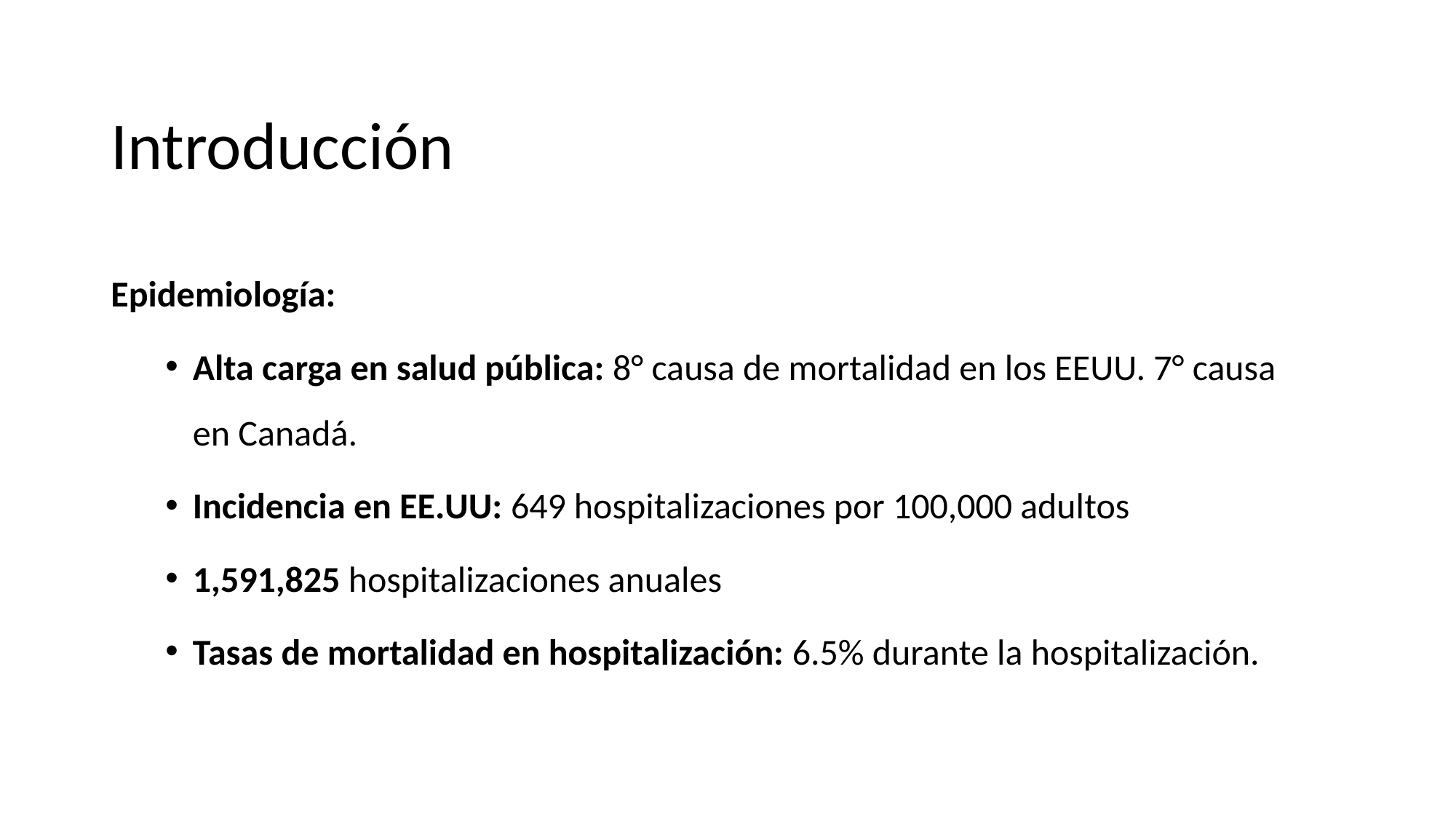

# Introducción
Epidemiología:
Alta carga en salud pública: 8° causa de mortalidad en los EEUU. 7° causa en Canadá.
Incidencia en EE.UU: 649 hospitalizaciones por 100,000 adultos
1,591,825 hospitalizaciones anuales
Tasas de mortalidad en hospitalización: 6.5% durante la hospitalización.